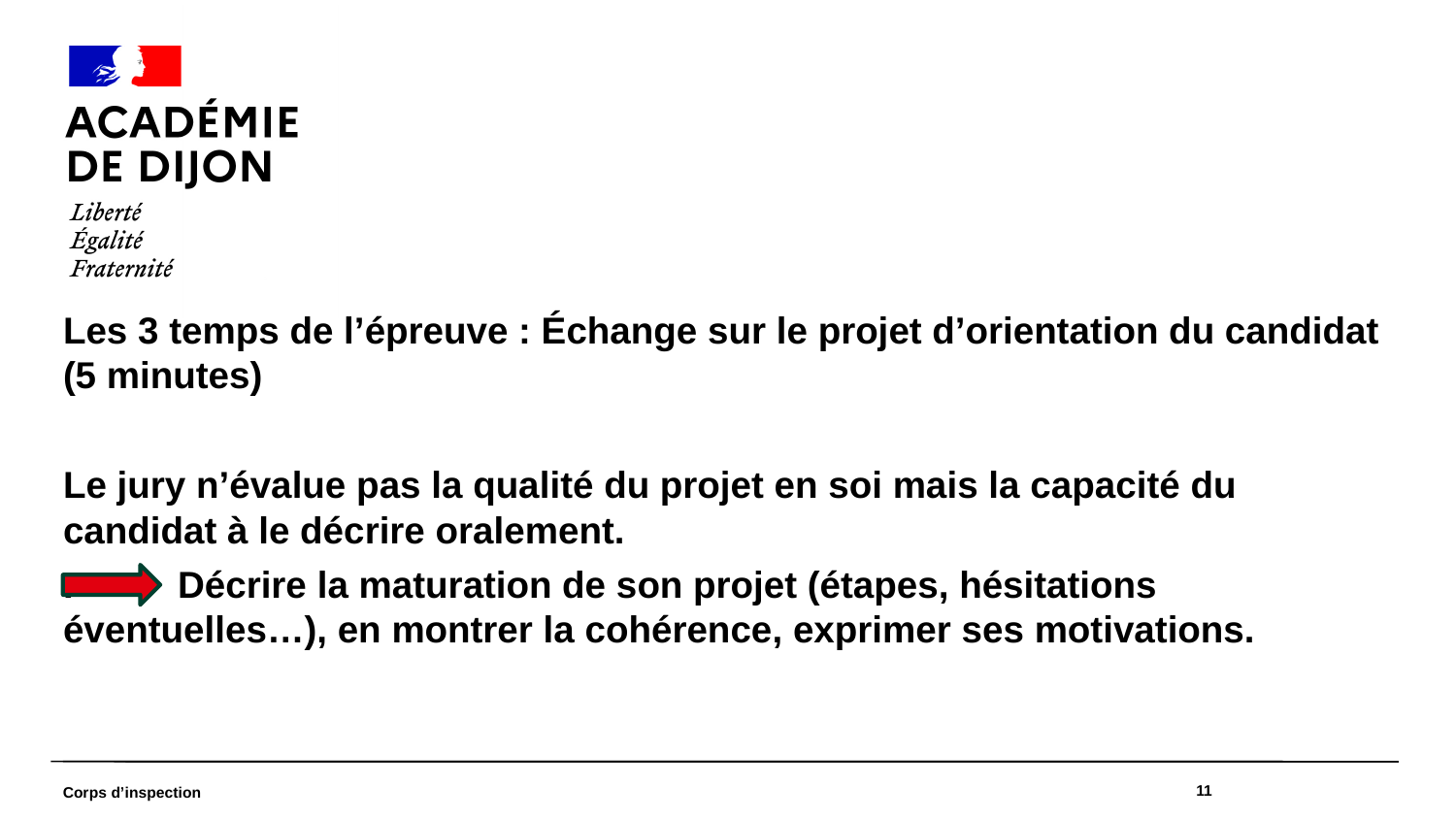

Les 3 temps de l’épreuve : Échange sur le projet d’orientation du candidat (5 minutes)

Le jury n’évalue pas la qualité du projet en soi mais la capacité du candidat à le décrire oralement.
.          Décrire la maturation de son projet (étapes, hésitations éventuelles…), en montrer la cohérence, exprimer ses motivations.

11

Corps d’inspection